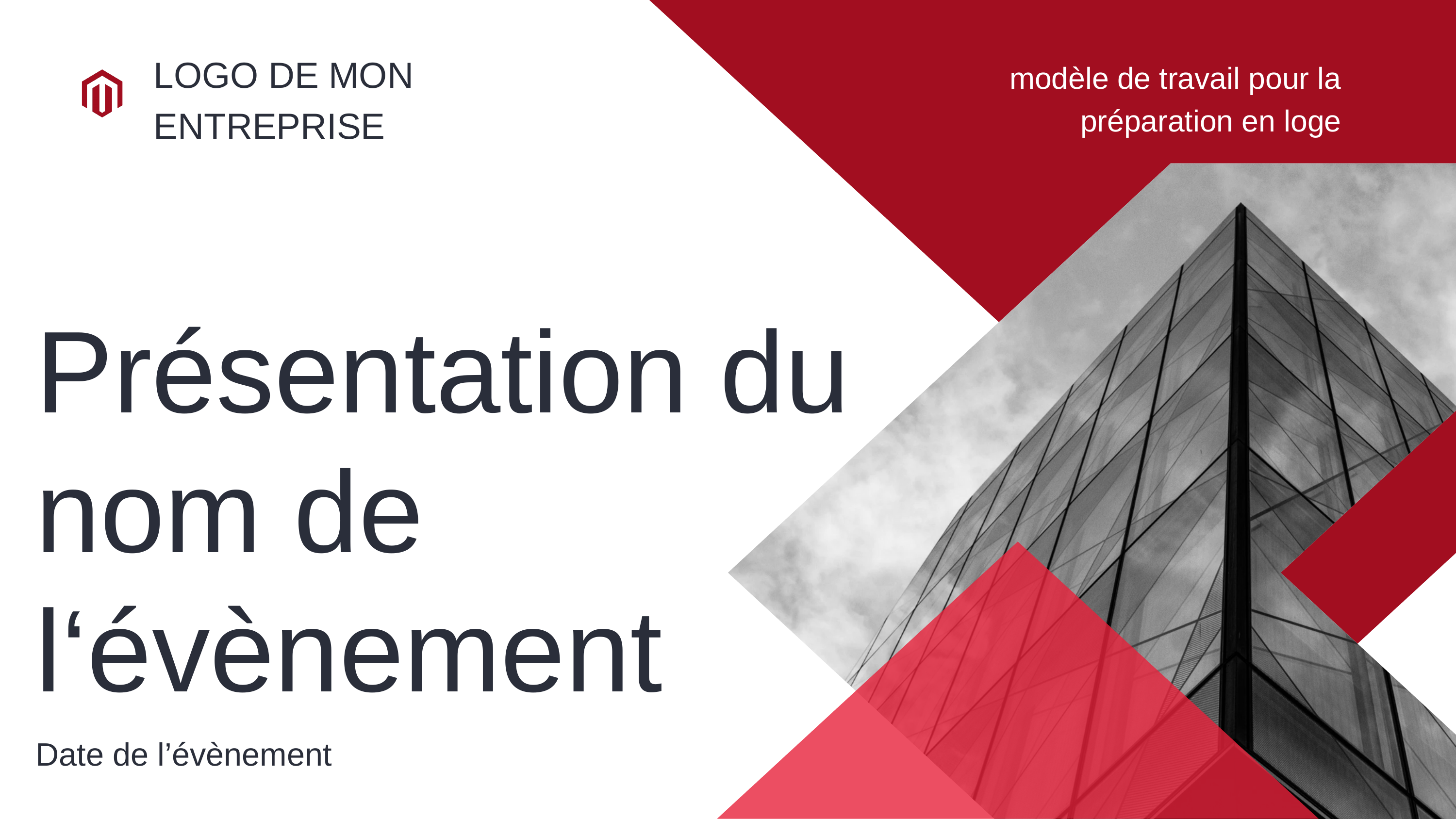

LOGO DE MON ENTREPRISE

modèle de travail pour la préparation en loge

Présentation du nom de l‘évènement
Date de l’évènement